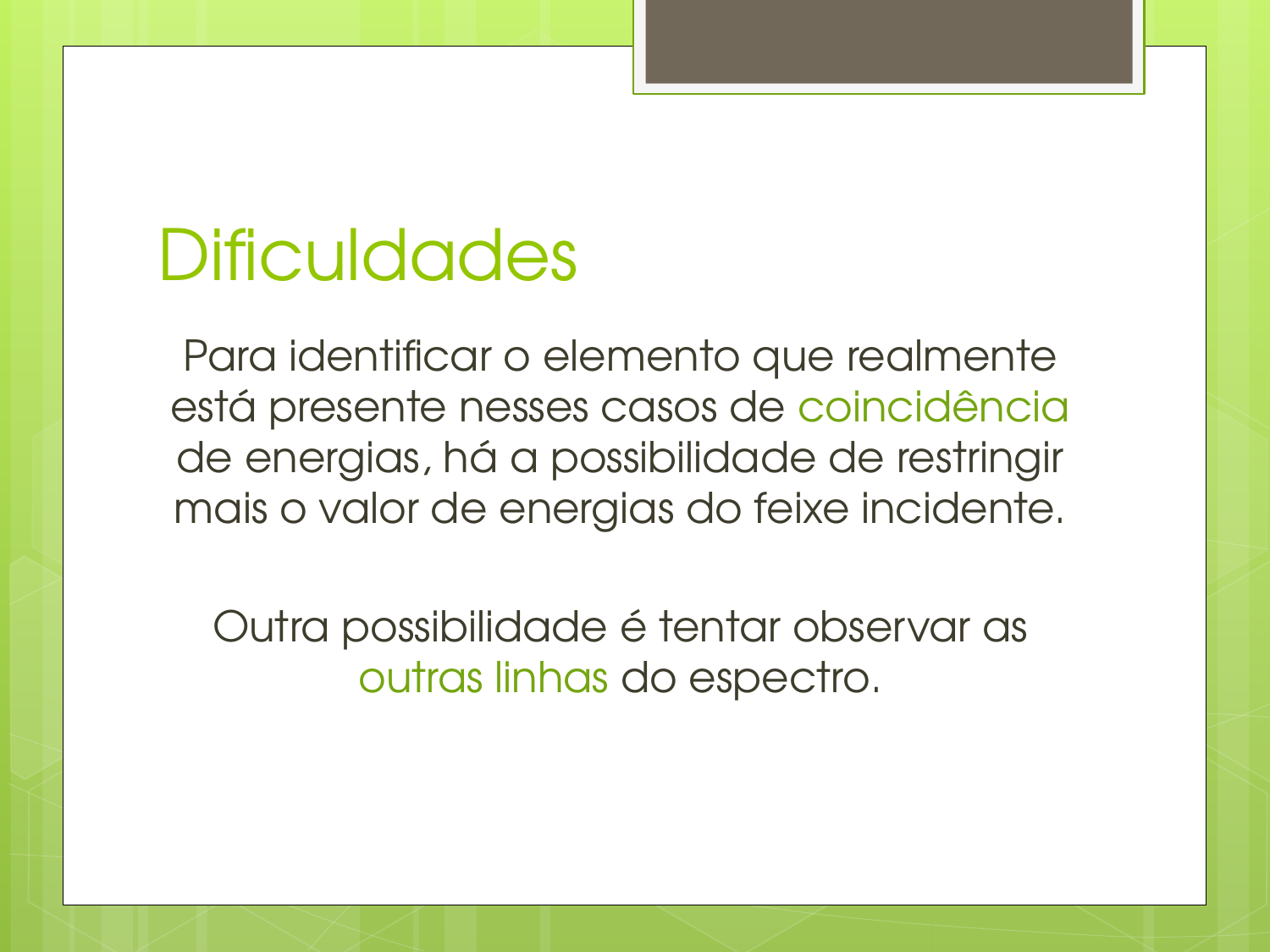

# Dificuldades
Para identificar o elemento que realmente está presente nesses casos de coincidência de energias, há a possibilidade de restringir mais o valor de energias do feixe incidente.

Outra possibilidade é tentar observar as outras linhas do espectro.